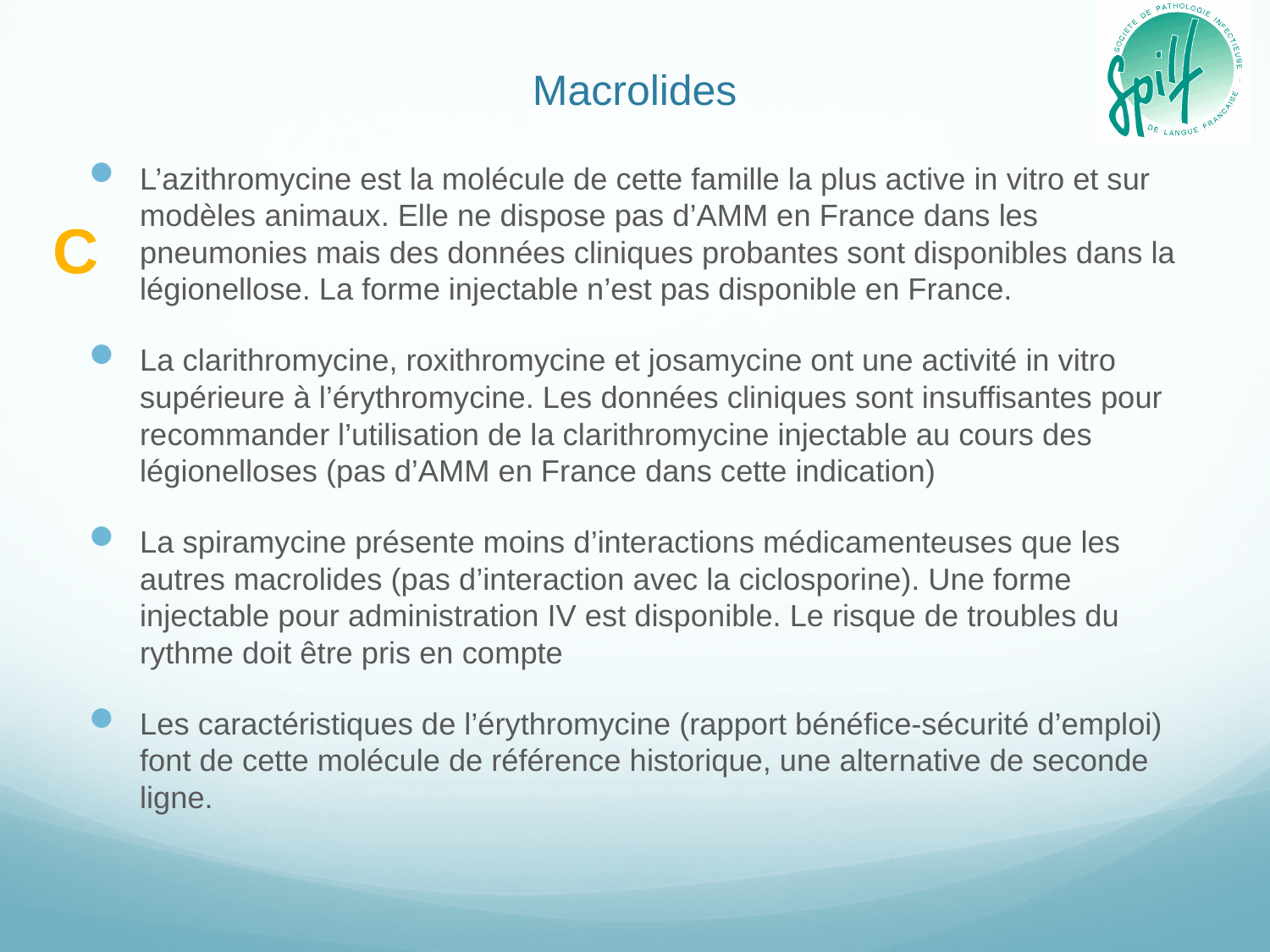

# Macrolides
L’azithromycine est la molécule de cette famille la plus active in vitro et sur modèles animaux. Elle ne dispose pas d’AMM en France dans les pneumonies mais des données cliniques probantes sont disponibles dans la légionellose. La forme injectable n’est pas disponible en France.
La clarithromycine, roxithromycine et josamycine ont une activité in vitro supérieure à l’érythromycine. Les données cliniques sont insuffisantes pour recommander l’utilisation de la clarithromycine injectable au cours des légionelloses (pas d’AMM en France dans cette indication)
La spiramycine présente moins d’interactions médicamenteuses que les autres macrolides (pas d’interaction avec la ciclosporine). Une forme injectable pour administration IV est disponible. Le risque de troubles du rythme doit être pris en compte
Les caractéristiques de l’érythromycine (rapport bénéfice-sécurité d’emploi) font de cette molécule de référence historique, une alternative de seconde ligne.
C